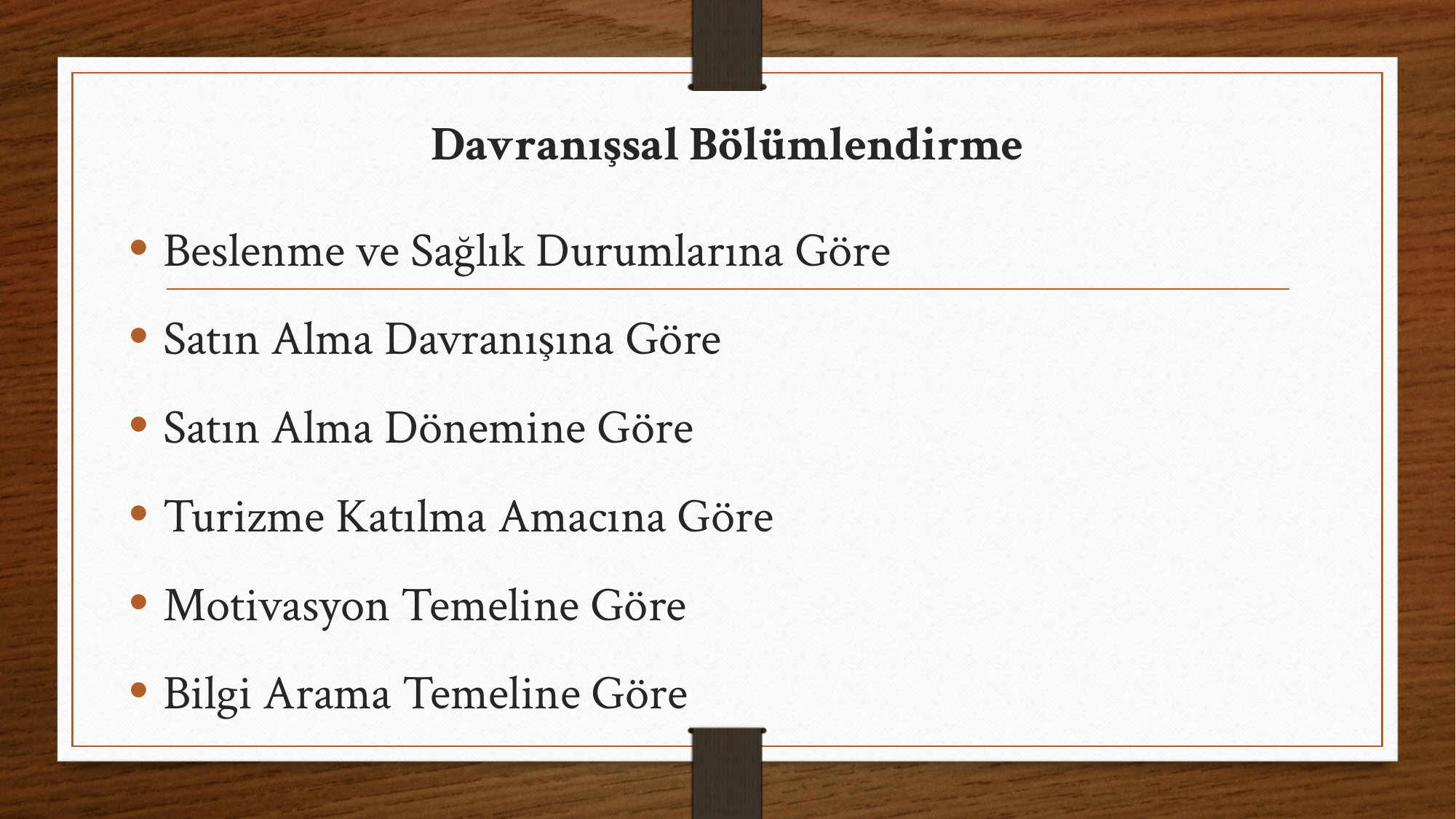

# Davranışsal Bölümlendirme
Beslenme ve Sağlık Durumlarına Göre
Satın Alma Davranışına Göre
Satın Alma Dönemine Göre
Turizme Katılma Amacına Göre
Motivasyon Temeline Göre
Bilgi Arama Temeline Göre